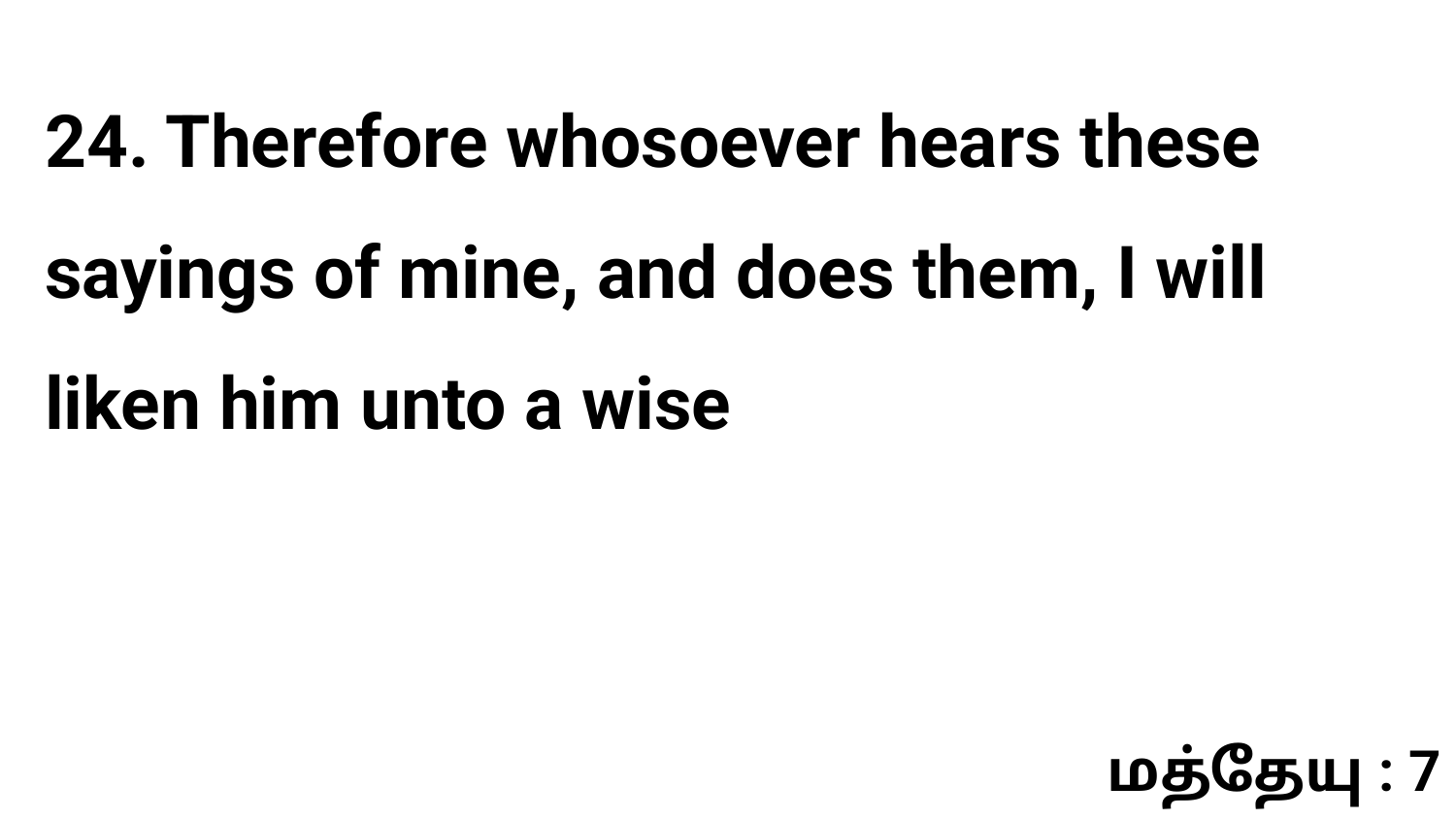

24. Therefore whosoever hears these sayings of mine, and does them, I will liken him unto a wise
மத்தேயு : 7